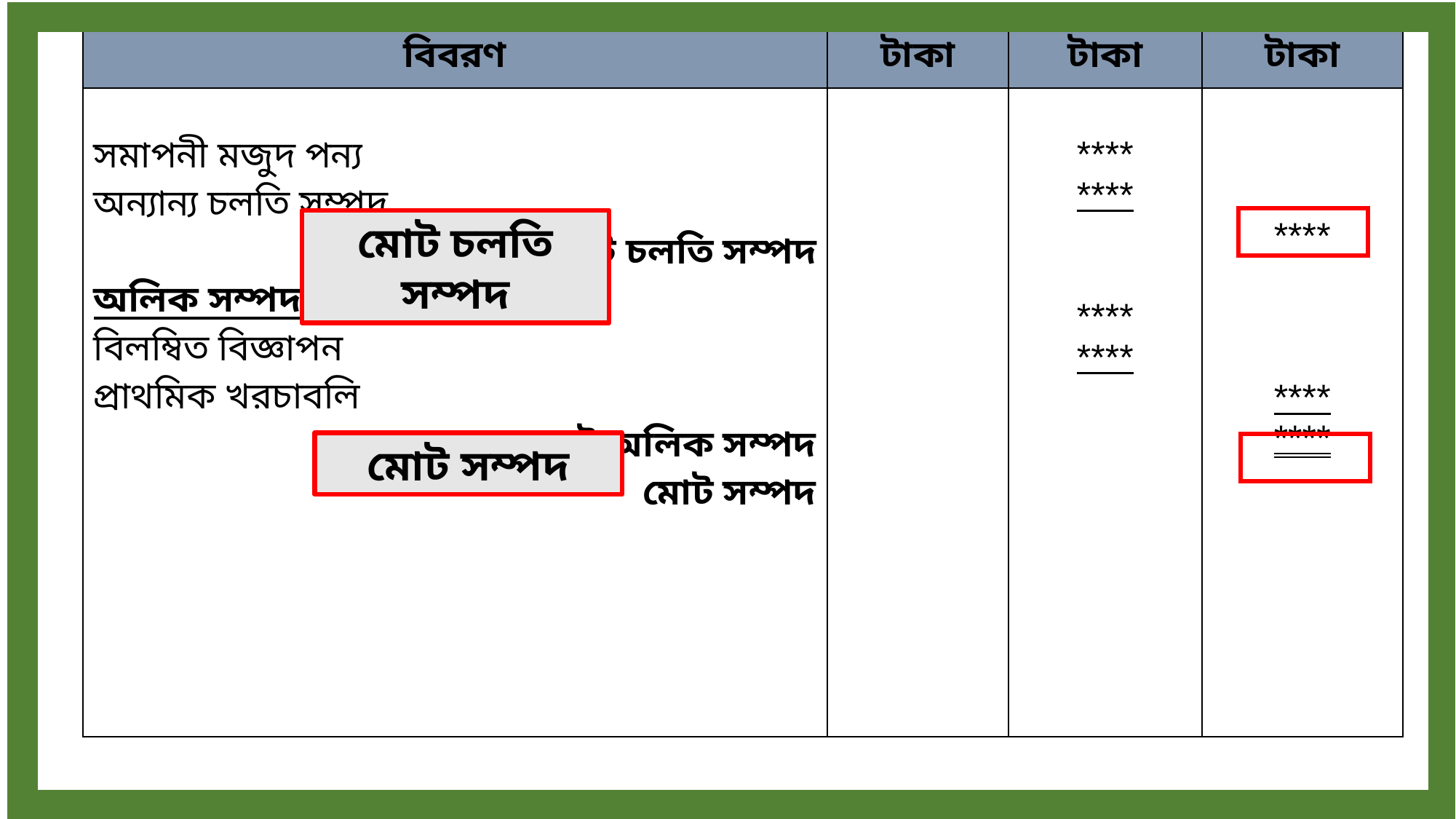

| বিবরণ | টাকা | টাকা | টাকা |
| --- | --- | --- | --- |
| সমাপনী মজুদ পন্য অন্যান্য চলতি সম্পদ মোট চলতি সম্পদ অলিক সম্পদঃ বিলম্বিত বিজ্ঞাপন প্রাথমিক খরচাবলি মোট অলিক সম্পদ মোট সম্পদ |  | \*\*\*\* \*\*\*\* \*\*\*\* \*\*\*\* | \*\*\*\* \*\*\*\* \*\*\*\* |

মোট চলতি সম্পদ
মোট সম্পদ